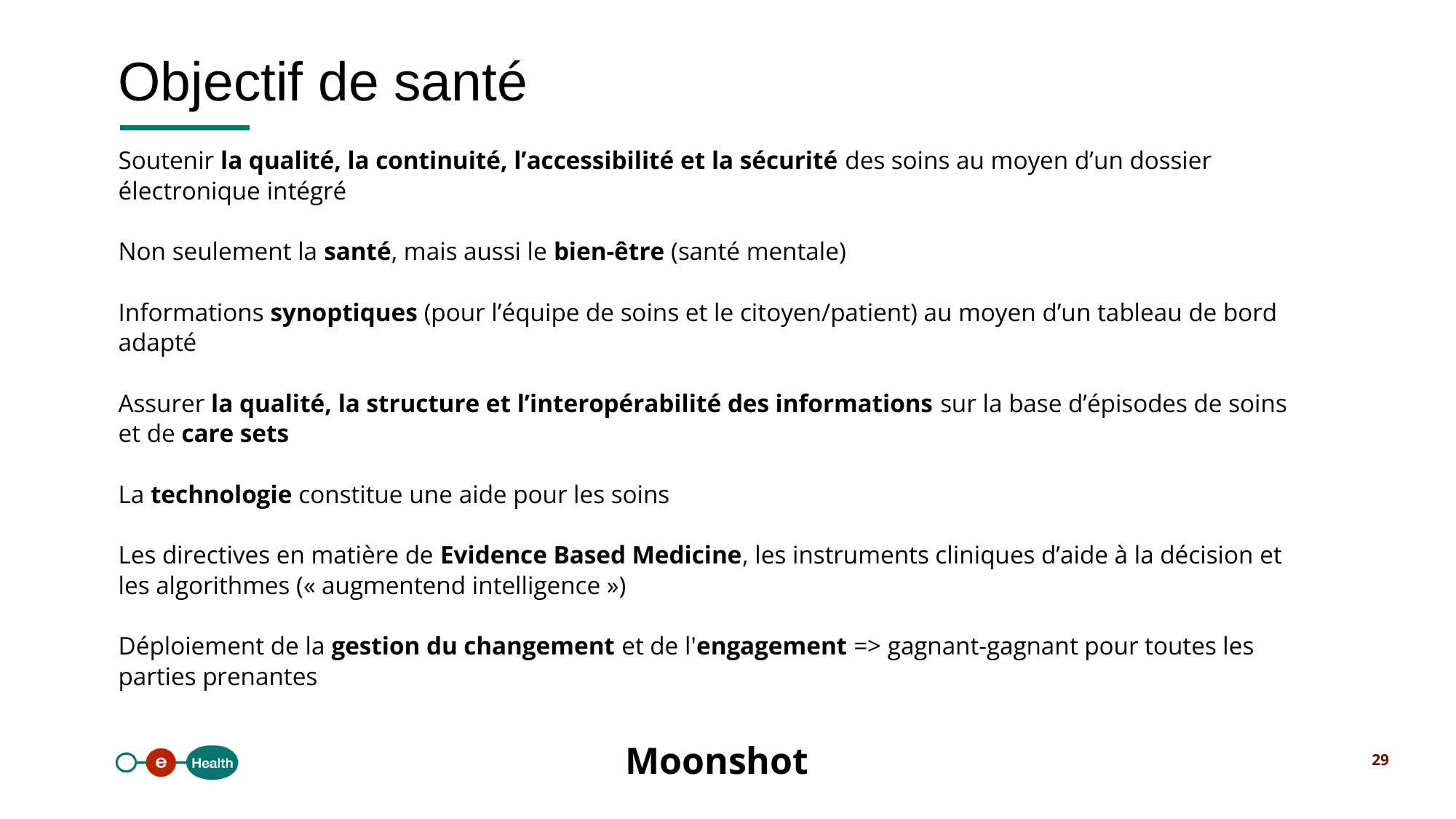

Objectif de santé
Soutenir la qualité, la continuité, l’accessibilité et la sécurité des soins au moyen d’un dossier électronique intégré

Non seulement la santé, mais aussi le bien-être (santé mentale)

Informations synoptiques (pour l’équipe de soins et le citoyen/patient) au moyen d’un tableau de bord adapté

Assurer la qualité, la structure et l’interopérabilité des informations sur la base d’épisodes de soins et de care sets

La technologie constitue une aide pour les soins

Les directives en matière de Evidence Based Medicine, les instruments cliniques d’aide à la décision et les algorithmes (« augmentend intelligence »)

Déploiement de la gestion du changement et de l'engagement => gagnant-gagnant pour toutes les parties prenantes

Moonshot
29